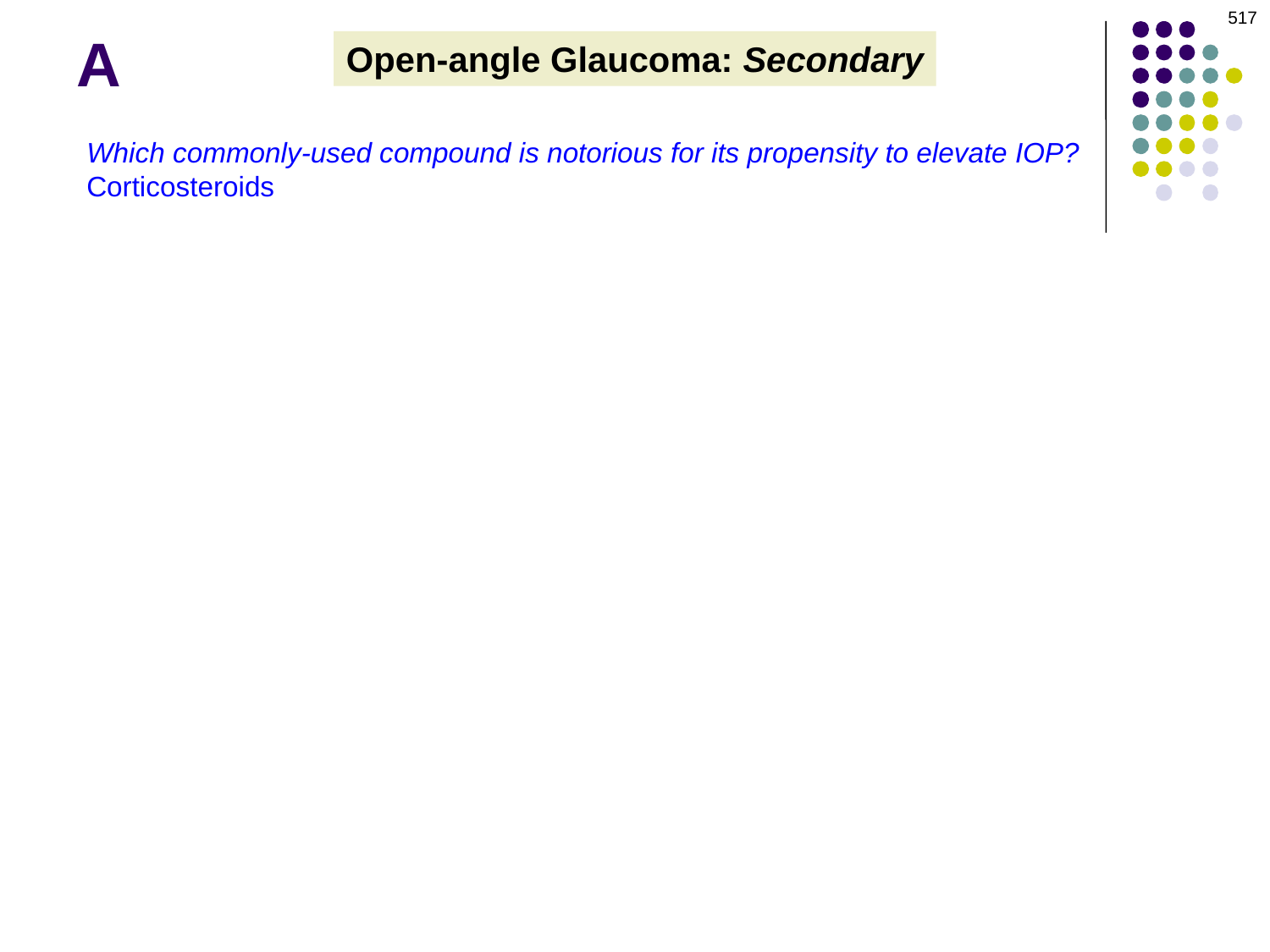

517
# A
Open-angle Glaucoma: Secondary
Which commonly-used compound is notorious for its propensity to elevate IOP?
Corticosteroids